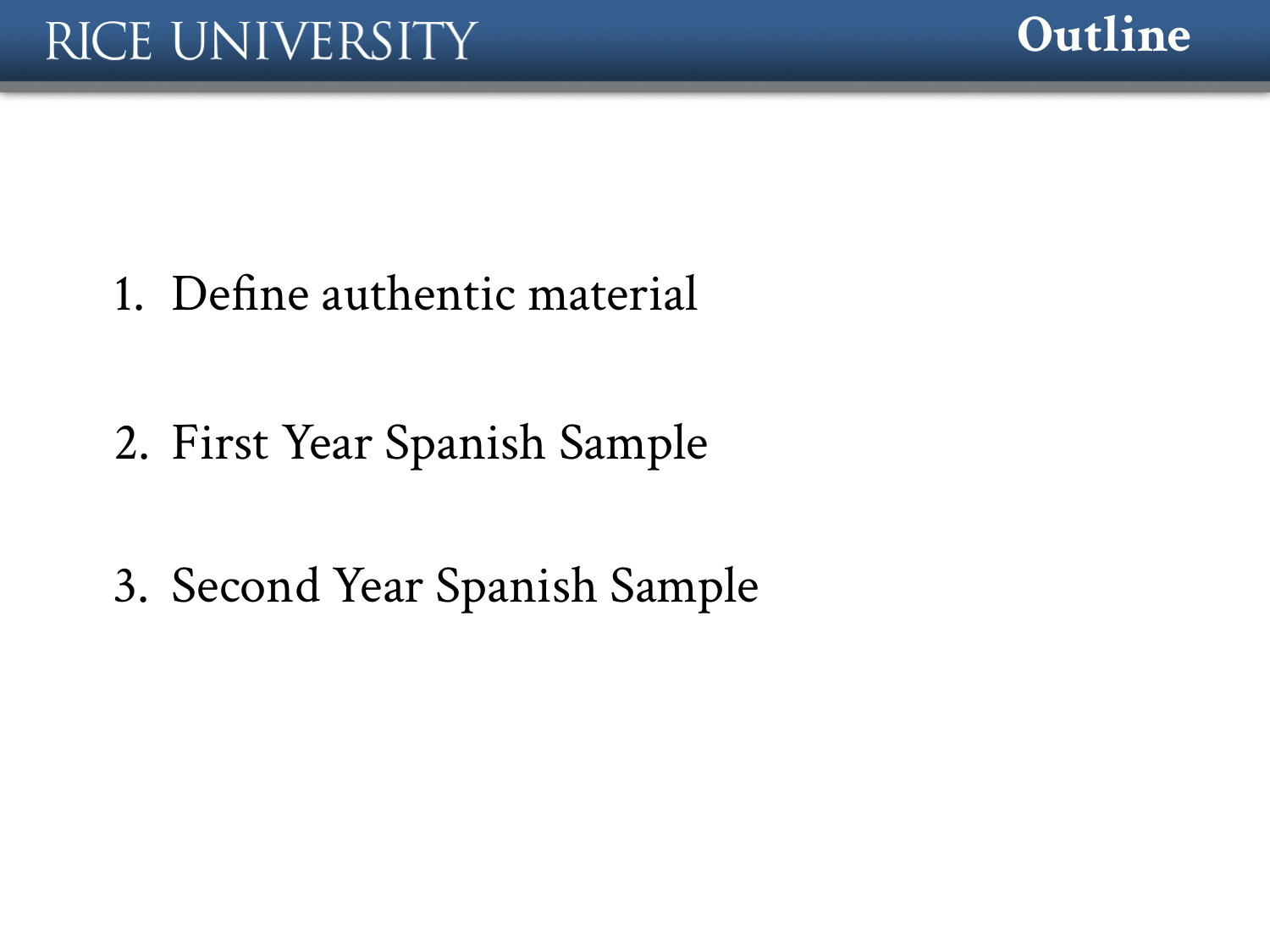

# Outline

Define authentic material
First Year Spanish Sample
Second Year Spanish Sample